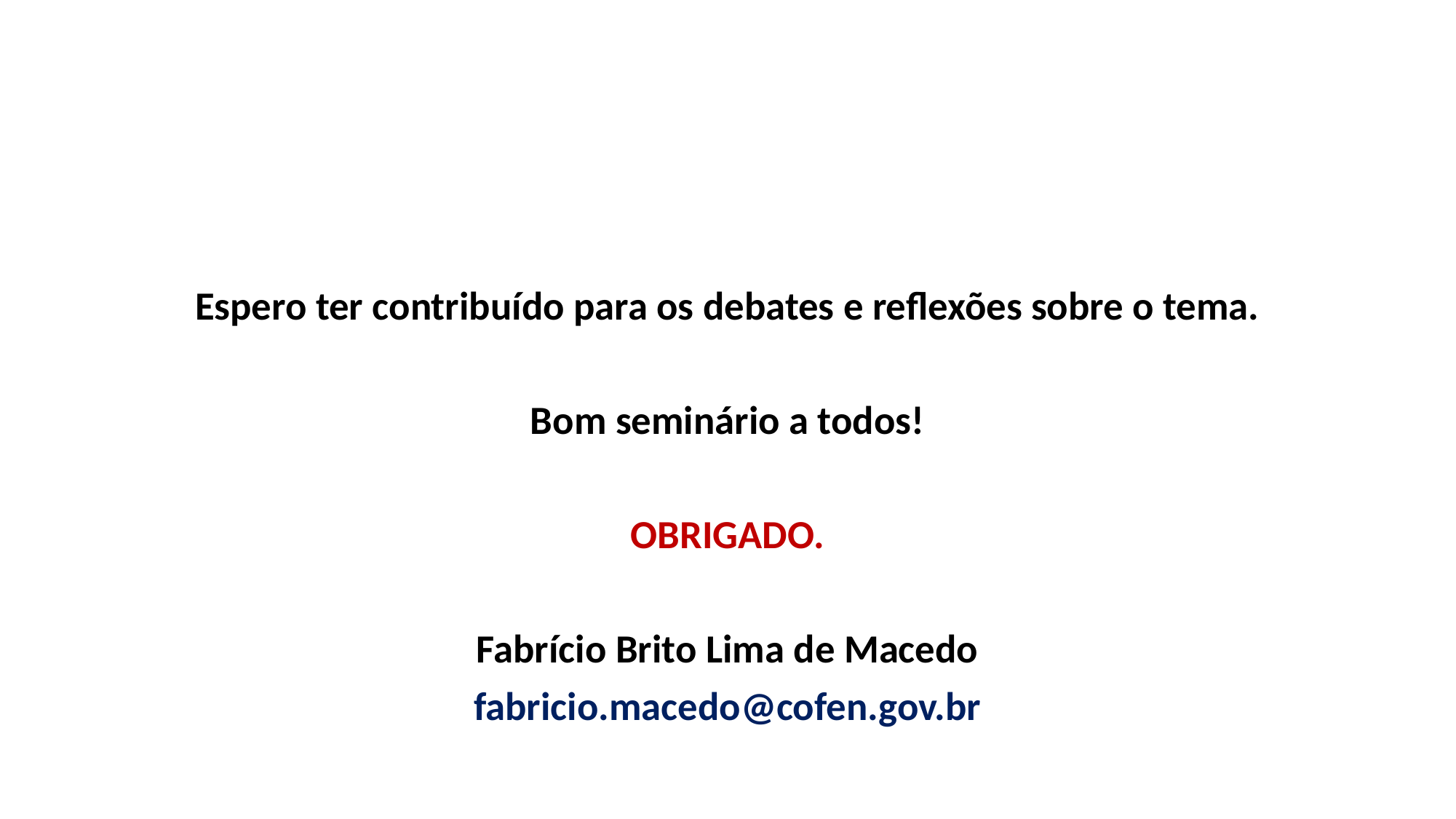

#

Espero ter contribuído para os debates e reflexões sobre o tema.

Bom seminário a todos!

OBRIGADO.

Fabrício Brito Lima de Macedo
fabricio.macedo@cofen.gov.br